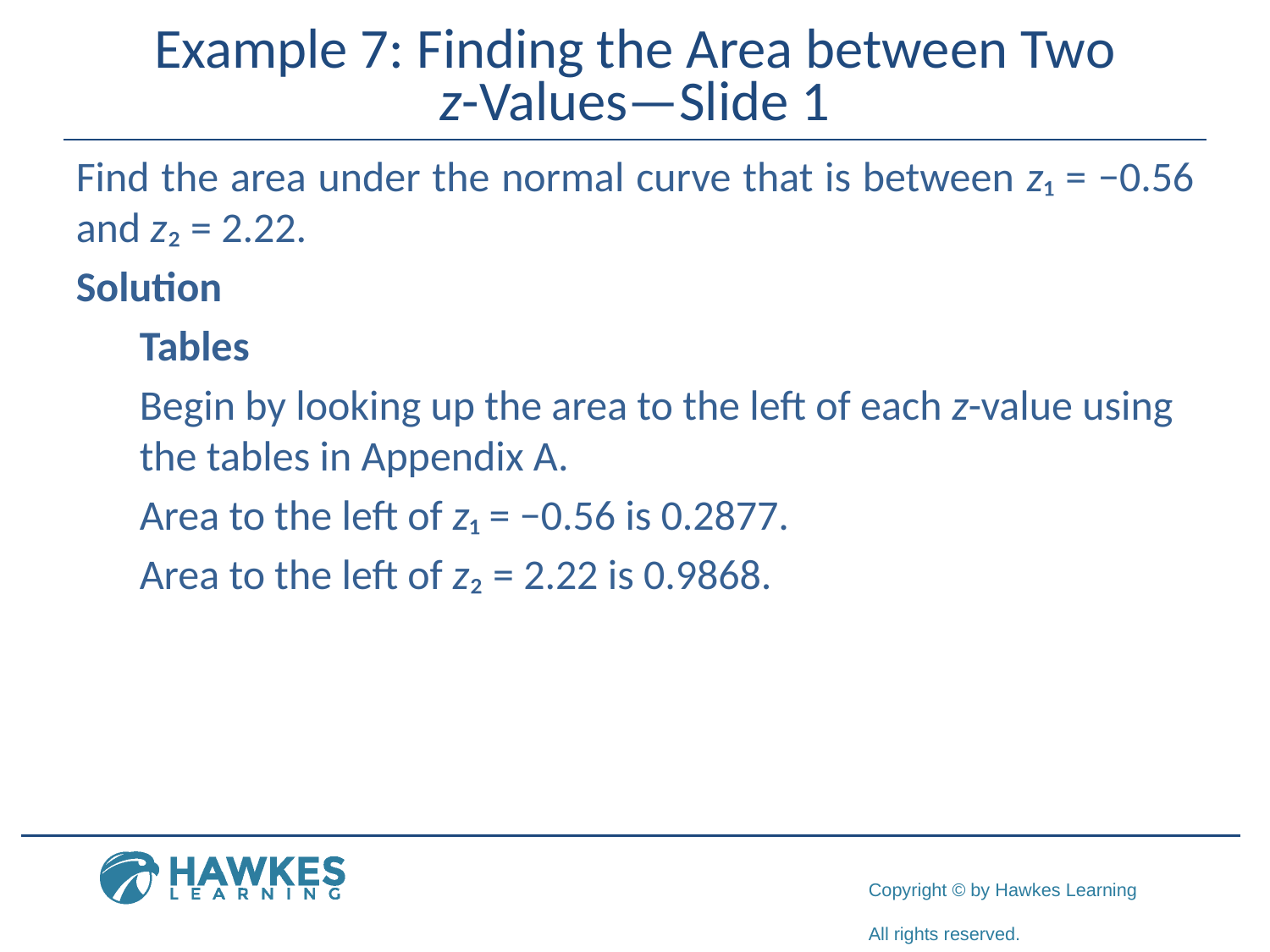

# Example 7: Finding the Area between Two z-Values—Slide 1
Find the area under the normal curve that is between z₁ = −0.56 and z₂ = 2.22.
Solution
Tables
Begin by looking up the area to the left of each z-value using the tables in Appendix A.
Area to the left of z₁ = −0.56 is 0.2877.
Area to the left of z₂ = 2.22 is 0.9868.